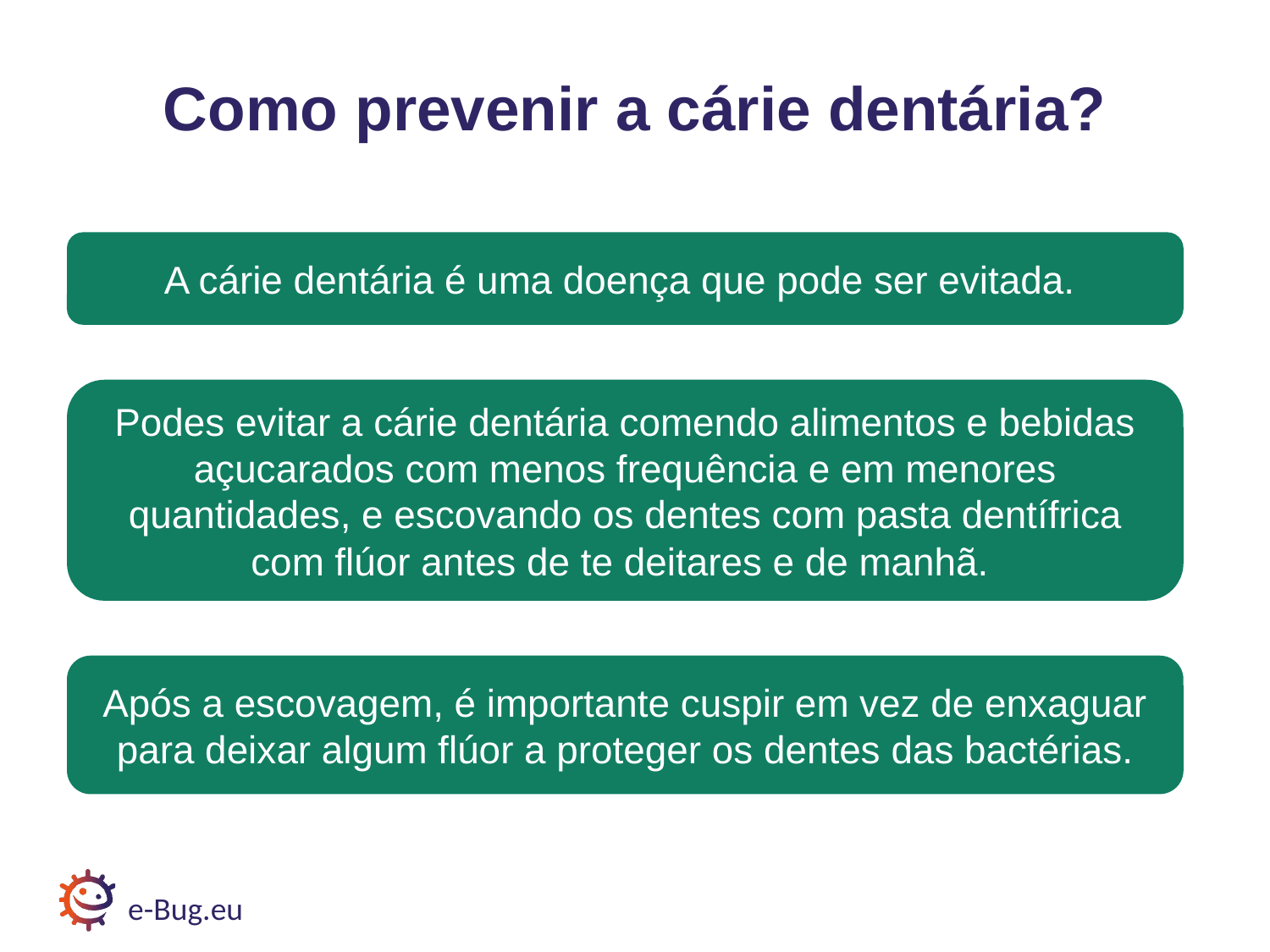

# Como prevenir a cárie dentária?
A cárie dentária é uma doença que pode ser evitada.
Podes evitar a cárie dentária comendo alimentos e bebidas açucarados com menos frequência e em menores quantidades, e escovando os dentes com pasta dentífrica com flúor antes de te deitares e de manhã.
Após a escovagem, é importante cuspir em vez de enxaguar para deixar algum flúor a proteger os dentes das bactérias.
e-Bug.eu